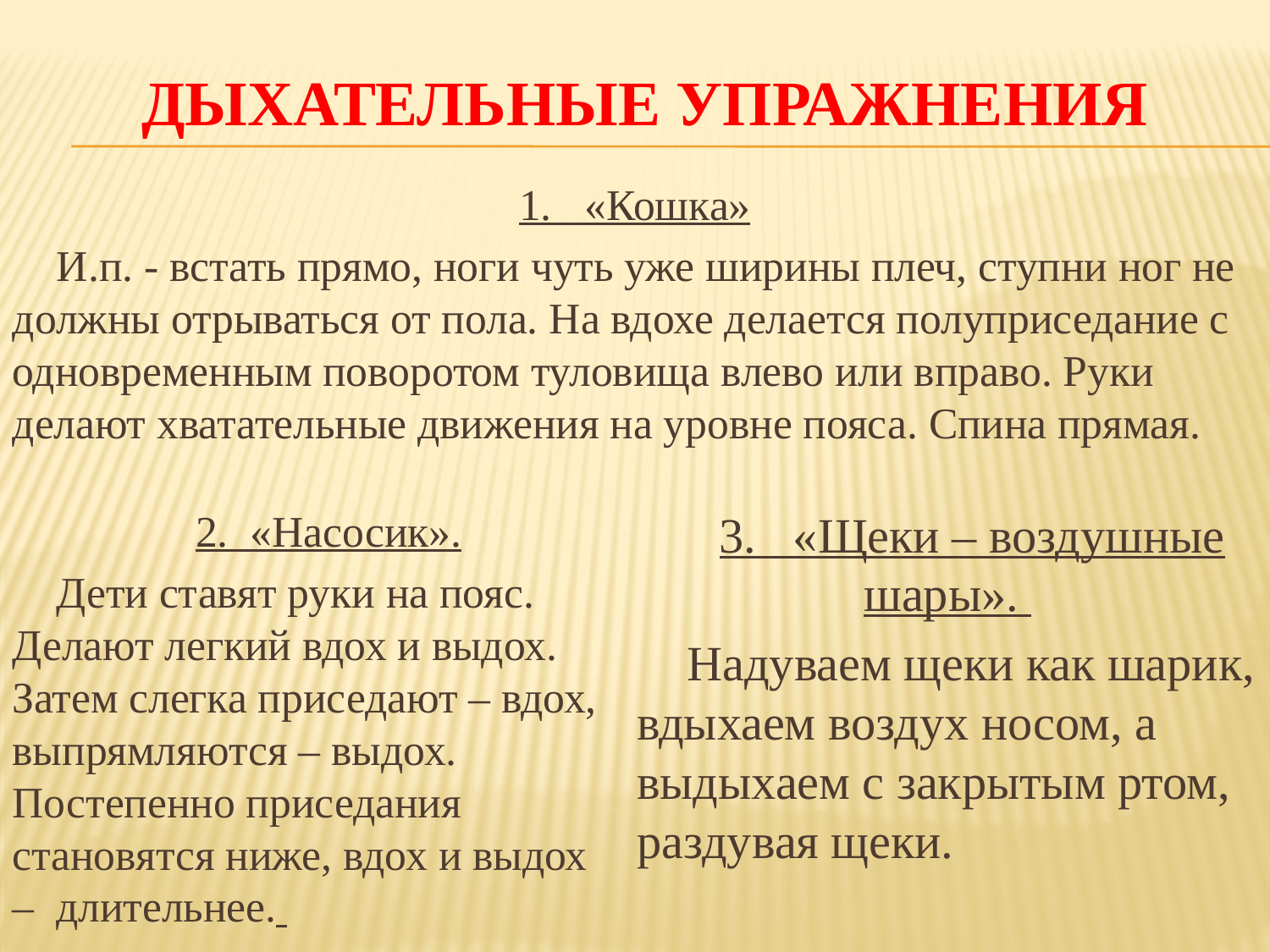

# Дыхательные упражнения

1.   «Кошка»
И.п. - встать прямо, ноги чуть уже ширины плеч, ступни ног не должны отрываться от пола. На вдохе делается полуприседание с одновременным поворотом туловища влево или вправо. Руки делают хватательные движения на уровне пояса. Спина прямая.

2.  «Насосик».
Дети ставят руки на пояс. Делают легкий вдох и выдох. Затем слегка приседают – вдох, выпрямляются – выдох. Постепенно приседания становятся ниже, вдох и выдох –  длительнее.

3.   «Щеки – воздушные шары».
Надуваем щеки как шарик, вдыхаем воздух носом, а выдыхаем с закрытым ртом, раздувая щеки.